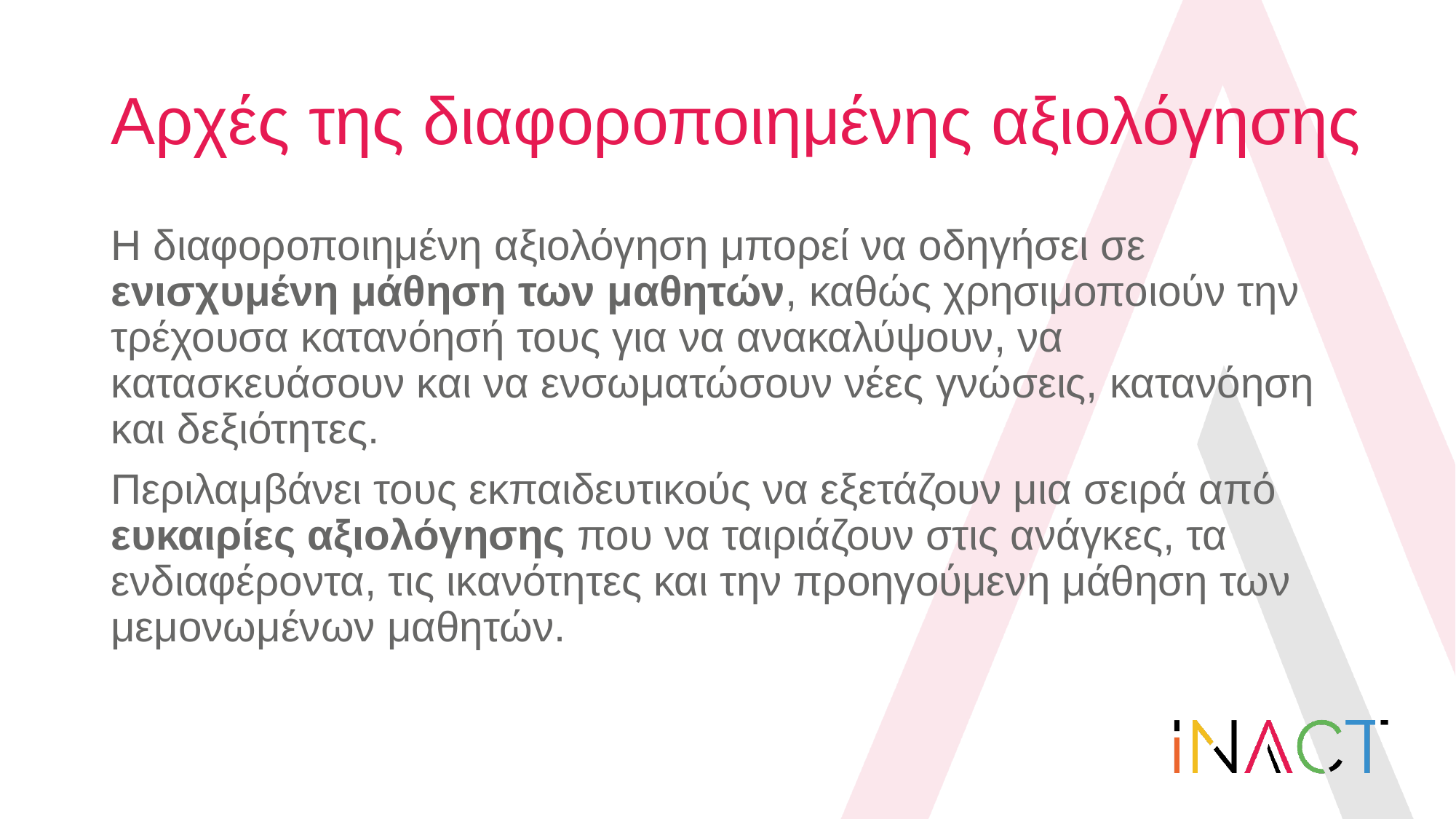

# Αρχές της διαφοροποιημένης αξιολόγησης
Η διαφοροποιημένη αξιολόγηση μπορεί να οδηγήσει σε ενισχυμένη μάθηση των μαθητών, καθώς χρησιμοποιούν την τρέχουσα κατανόησή τους για να ανακαλύψουν, να κατασκευάσουν και να ενσωματώσουν νέες γνώσεις, κατανόηση και δεξιότητες.
Περιλαμβάνει τους εκπαιδευτικούς να εξετάζουν μια σειρά από ευκαιρίες αξιολόγησης που να ταιριάζουν στις ανάγκες, τα ενδιαφέροντα, τις ικανότητες και την προηγούμενη μάθηση των μεμονωμένων μαθητών.